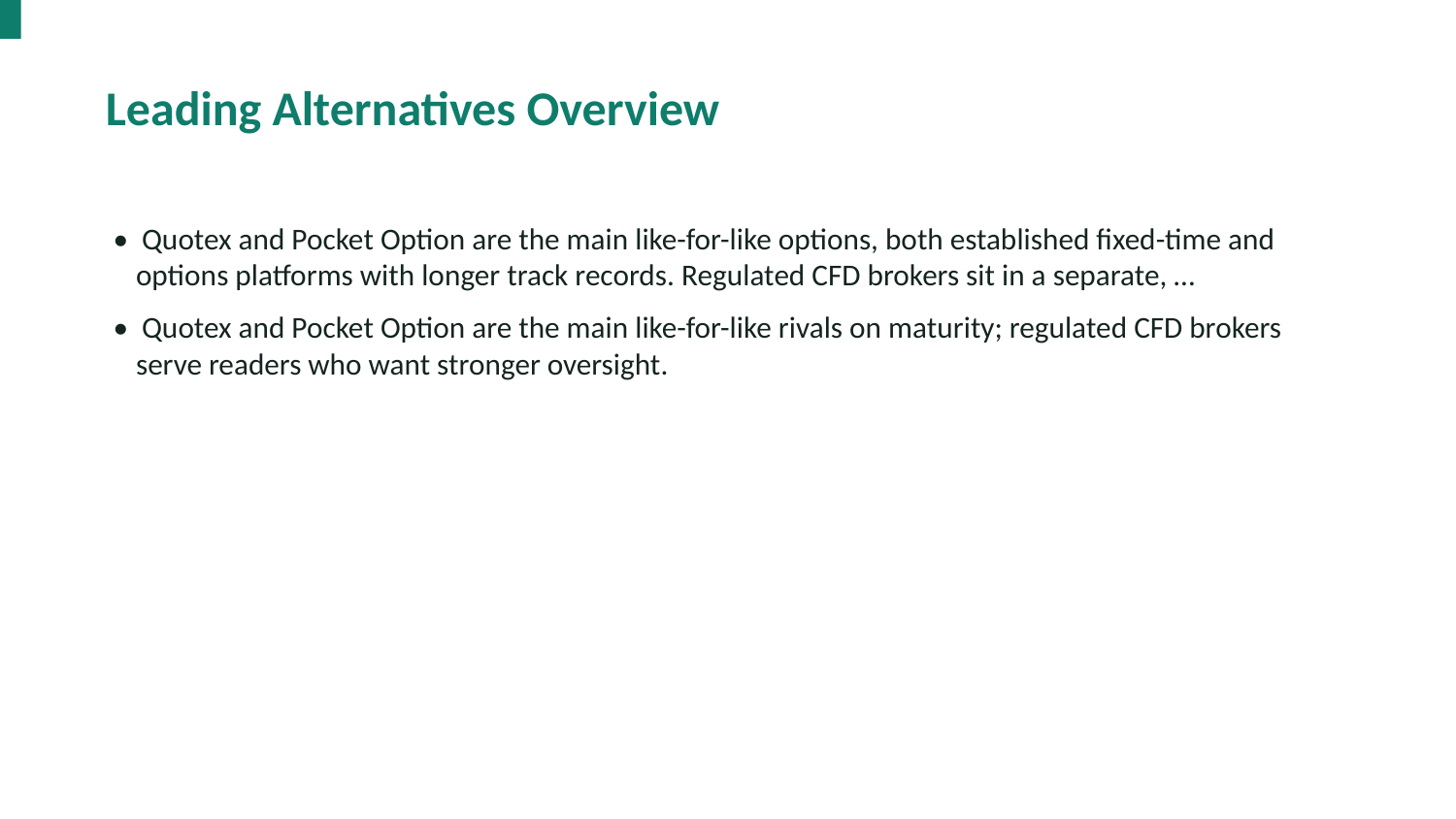

Leading Alternatives Overview
•  Quotex and Pocket Option are the main like-for-like options, both established fixed-time and options platforms with longer track records. Regulated CFD brokers sit in a separate, …
•  Quotex and Pocket Option are the main like-for-like rivals on maturity; regulated CFD brokers serve readers who want stronger oversight.